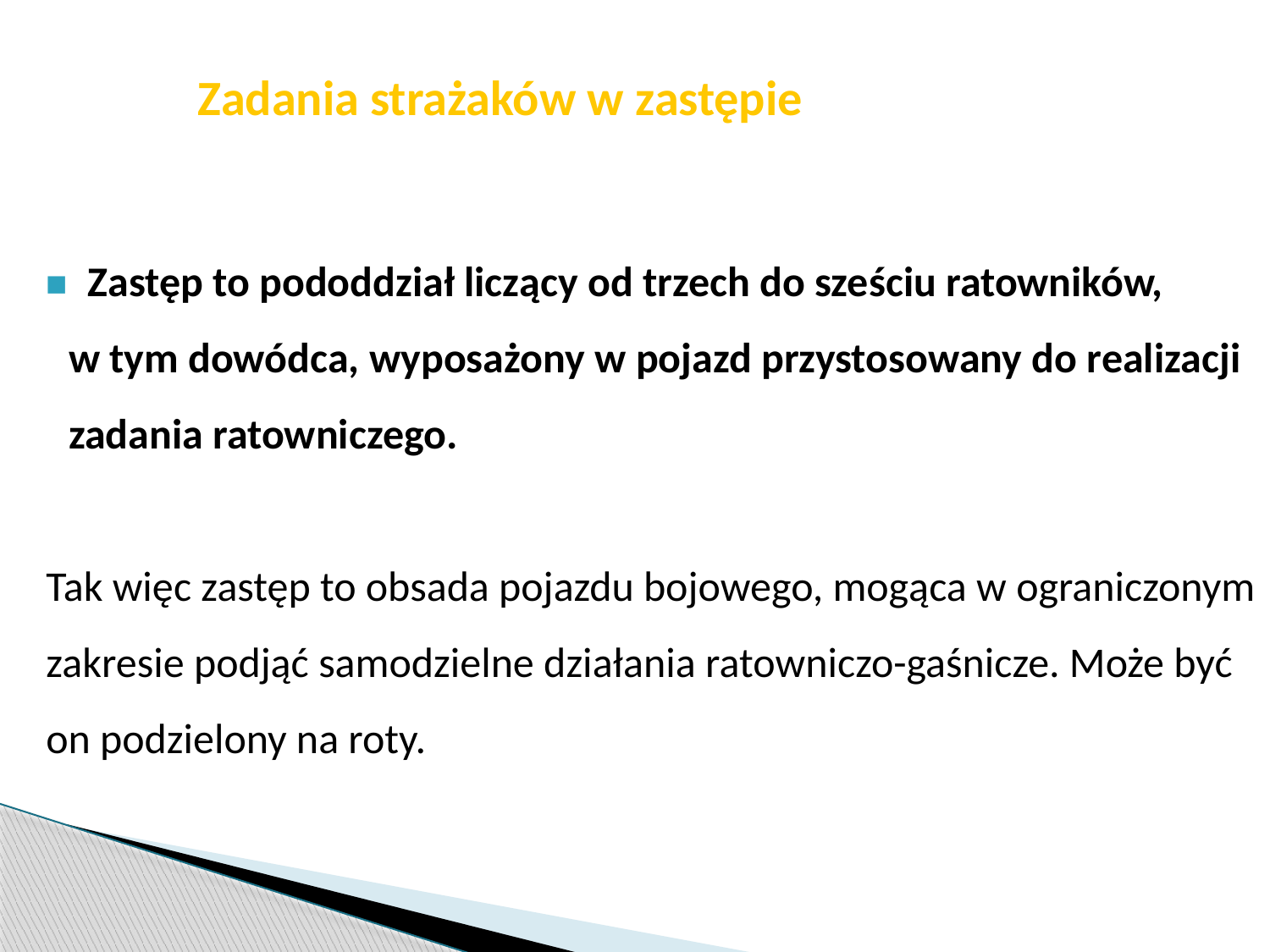

str. 3
# Zadania strażaków w zastępie
  Zastęp to pododdział liczący od trzech do sześciu ratowników,        w tym dowódca, wyposażony w pojazd przystosowany do realizacji zadania ratowniczego.

Tak więc zastęp to obsada pojazdu bojowego, mogąca w ograniczonym zakresie podjąć samodzielne działania ratowniczo-gaśnicze. Może być on podzielony na roty.